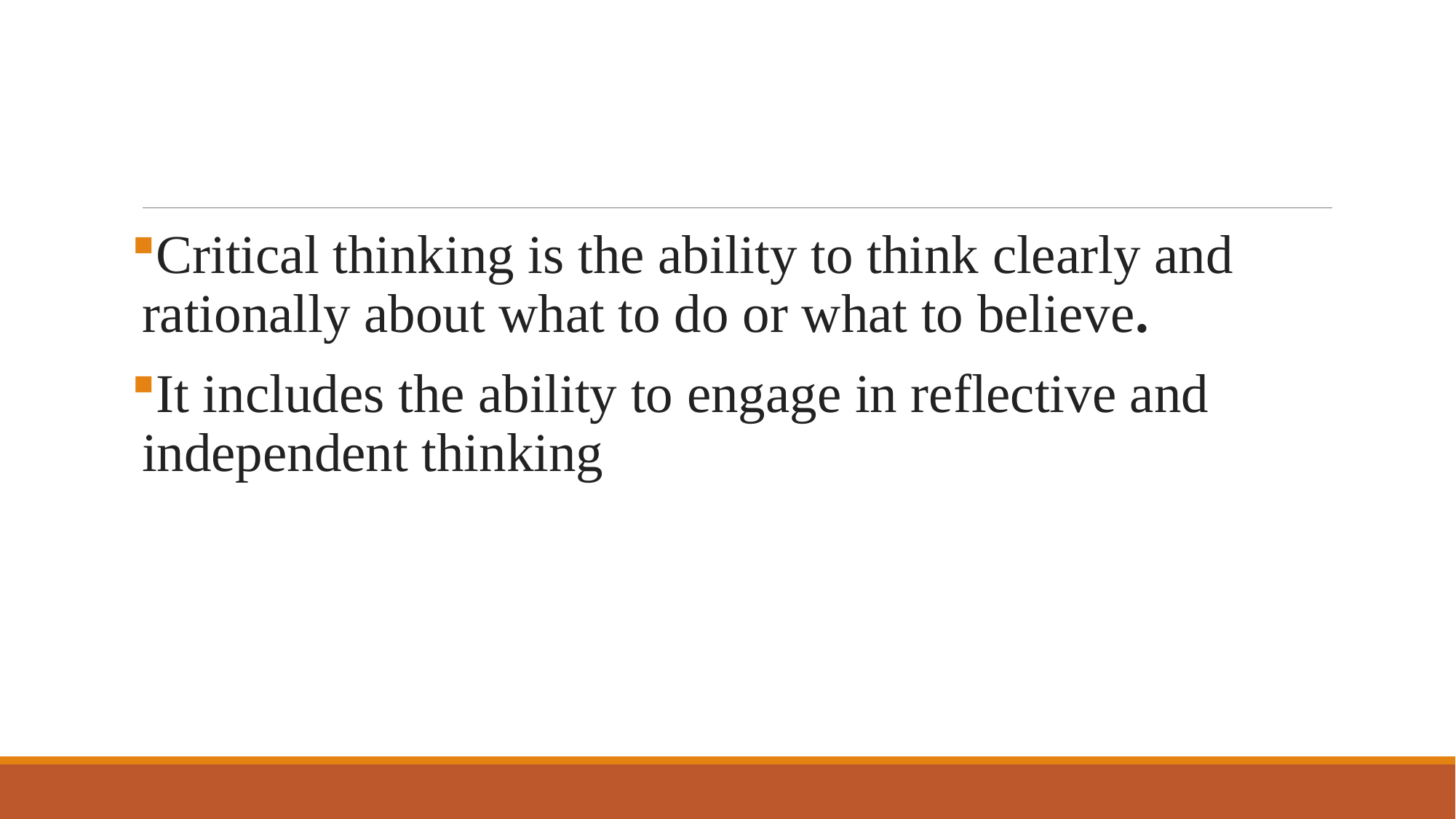

#
Critical thinking is the ability to think clearly and rationally about what to do or what to believe.
It includes the ability to engage in reflective and independent thinking